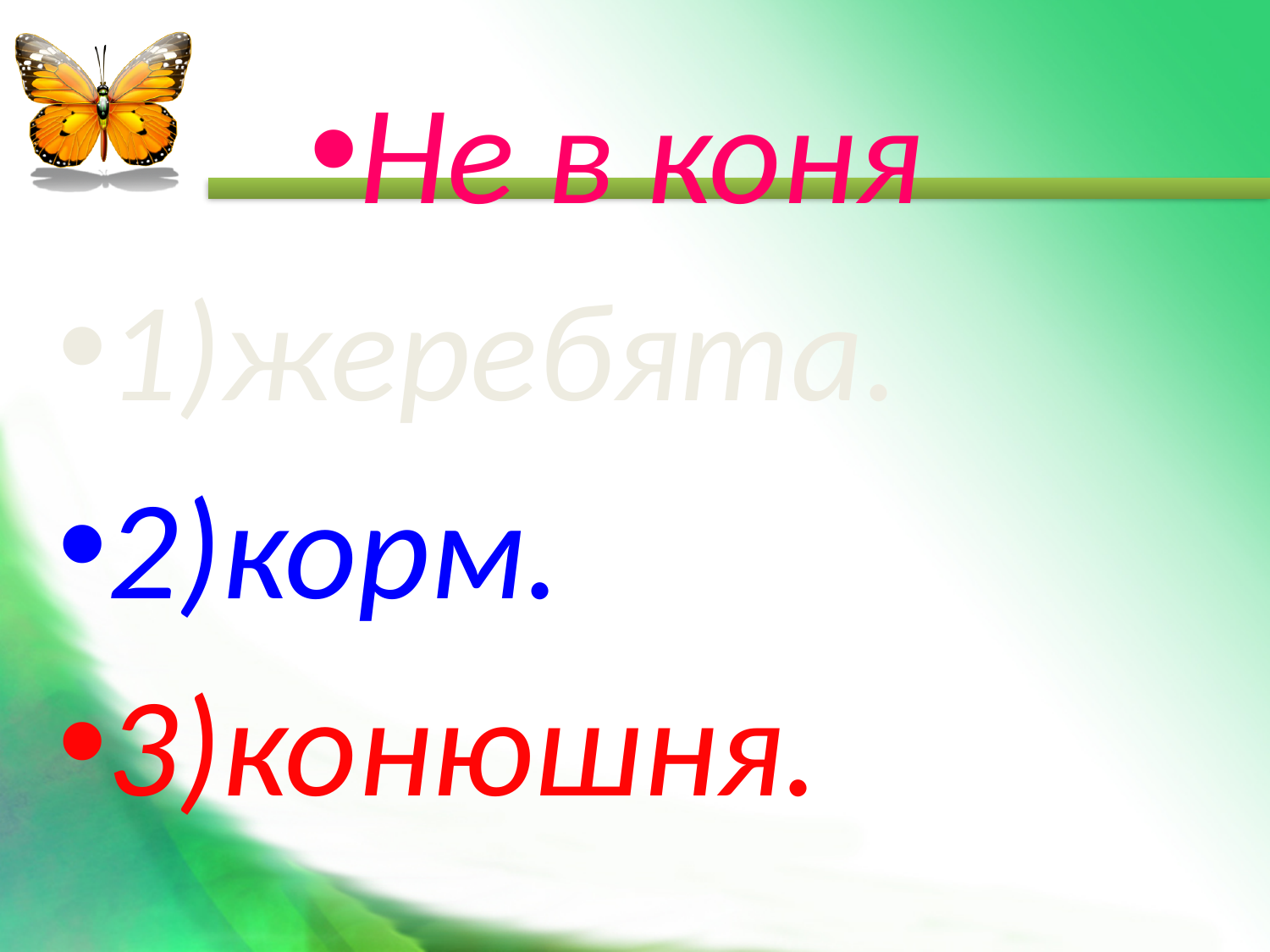

#
Не в коня
1)жеребята.
2)корм.
3)конюшня.